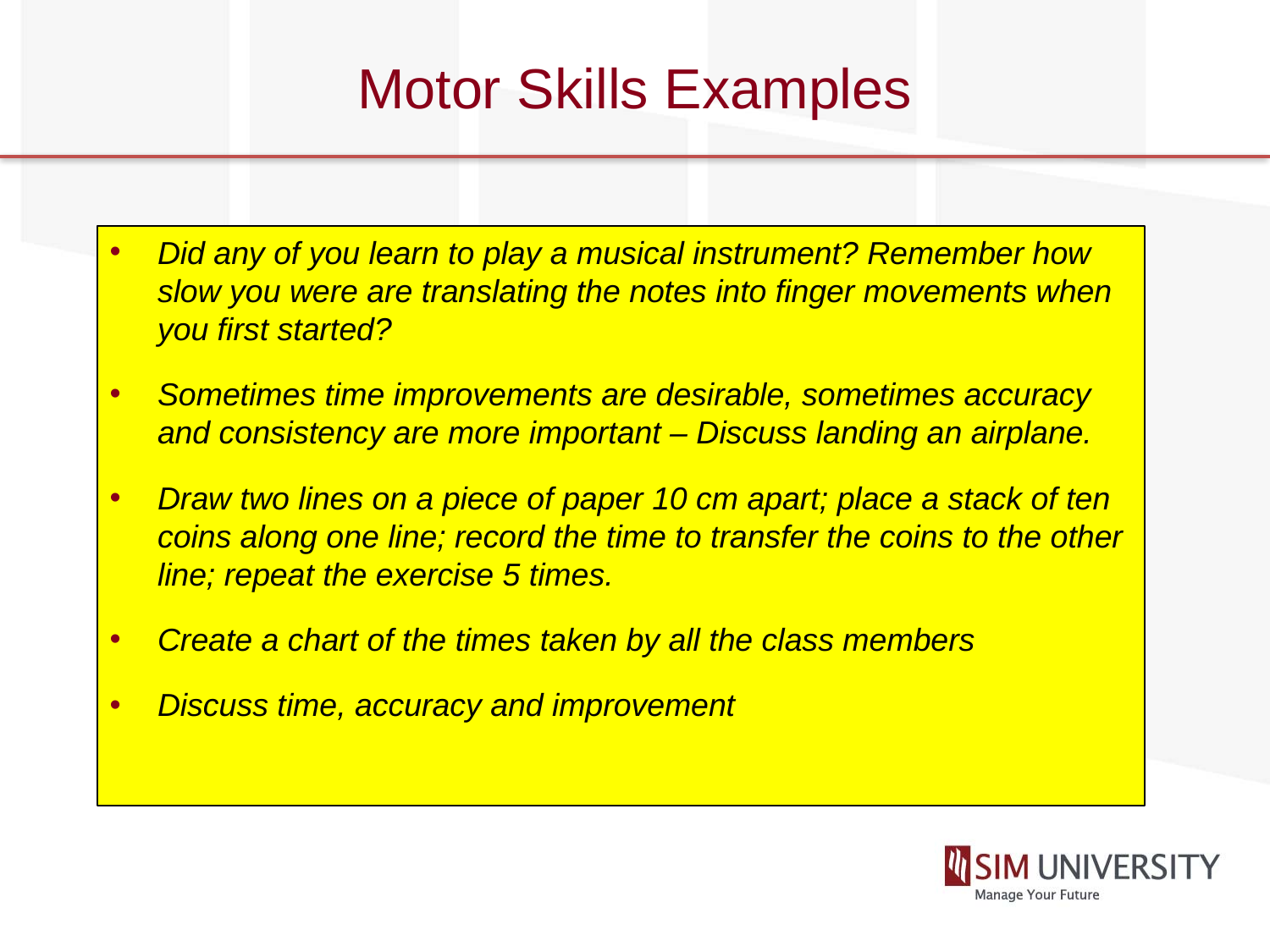

# Motor Skills Examples
Did any of you learn to play a musical instrument? Remember how slow you were are translating the notes into finger movements when you first started?
Sometimes time improvements are desirable, sometimes accuracy and consistency are more important – Discuss landing an airplane.
Draw two lines on a piece of paper 10 cm apart; place a stack of ten coins along one line; record the time to transfer the coins to the other line; repeat the exercise 5 times.
Create a chart of the times taken by all the class members
Discuss time, accuracy and improvement